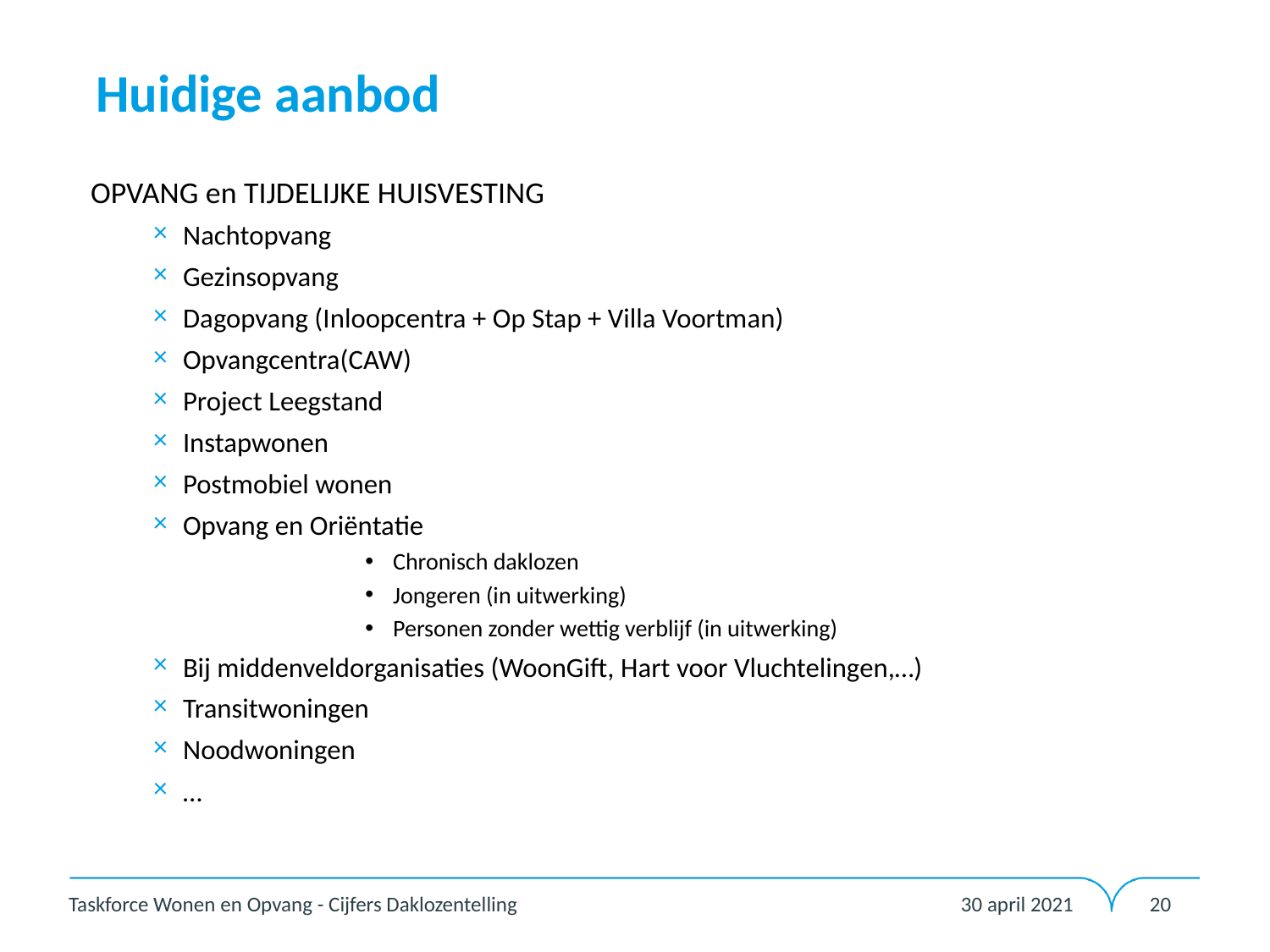

# Huidige aanbod
OPVANG en TIJDELIJKE HUISVESTING
Nachtopvang
Gezinsopvang
Dagopvang (Inloopcentra + Op Stap + Villa Voortman)
Opvangcentra(CAW)
Project Leegstand
Instapwonen
Postmobiel wonen
Opvang en Oriëntatie
Chronisch daklozen
Jongeren (in uitwerking)
Personen zonder wettig verblijf (in uitwerking)
Bij middenveldorganisaties (WoonGift, Hart voor Vluchtelingen,…)
Transitwoningen
Noodwoningen
…

30 april 2021
Taskforce Wonen en Opvang - Cijfers Daklozentelling
20